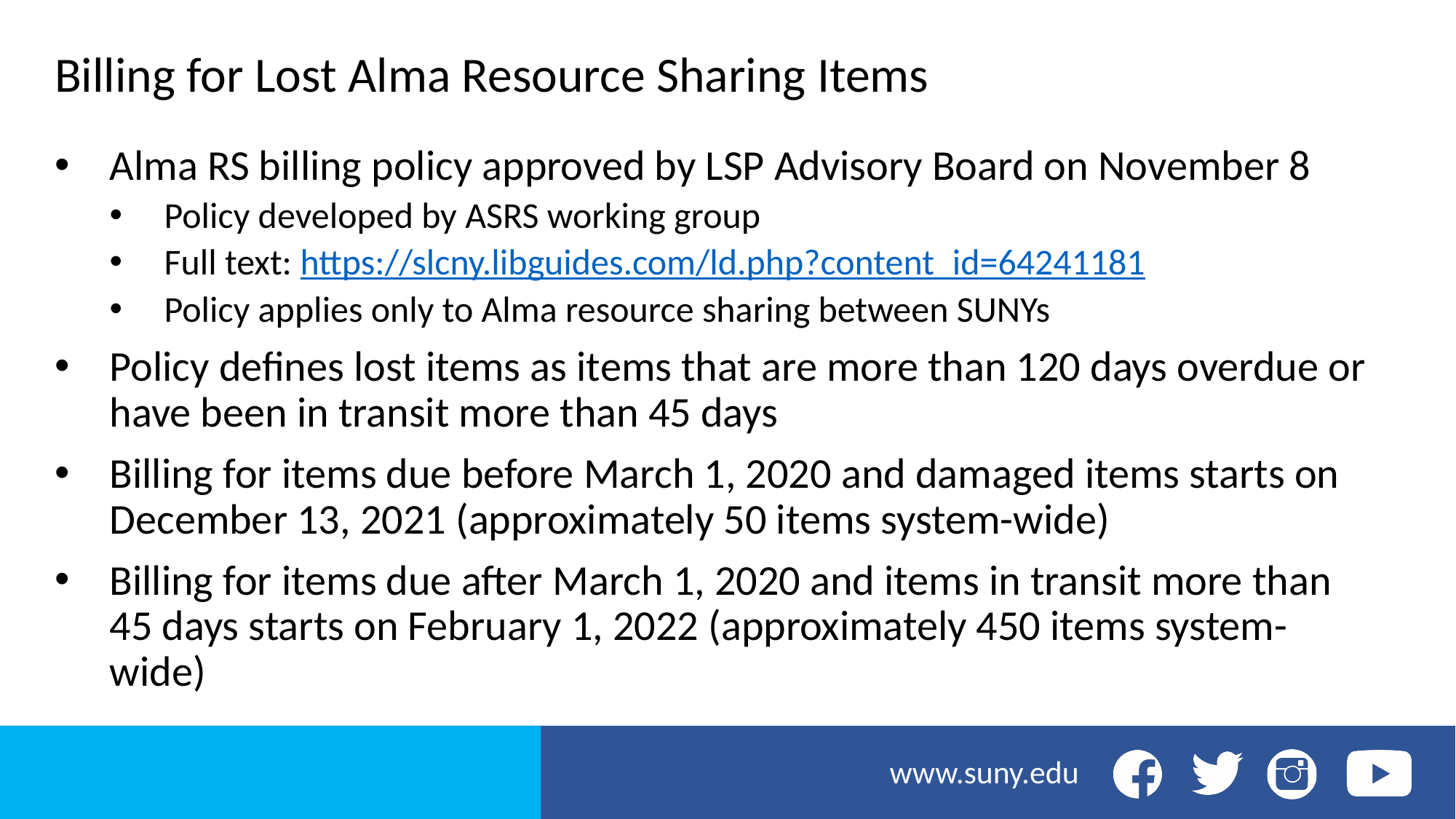

# Billing for Lost Alma Resource Sharing Items
Alma RS billing policy approved by LSP Advisory Board on November 8
Policy developed by ASRS working group
Full text: https://slcny.libguides.com/ld.php?content_id=64241181
Policy applies only to Alma resource sharing between SUNYs
Policy defines lost items as items that are more than 120 days overdue or have been in transit more than 45 days
Billing for items due before March 1, 2020 and damaged items starts on December 13, 2021 (approximately 50 items system-wide)
Billing for items due after March 1, 2020 and items in transit more than 45 days starts on February 1, 2022 (approximately 450 items system-wide)